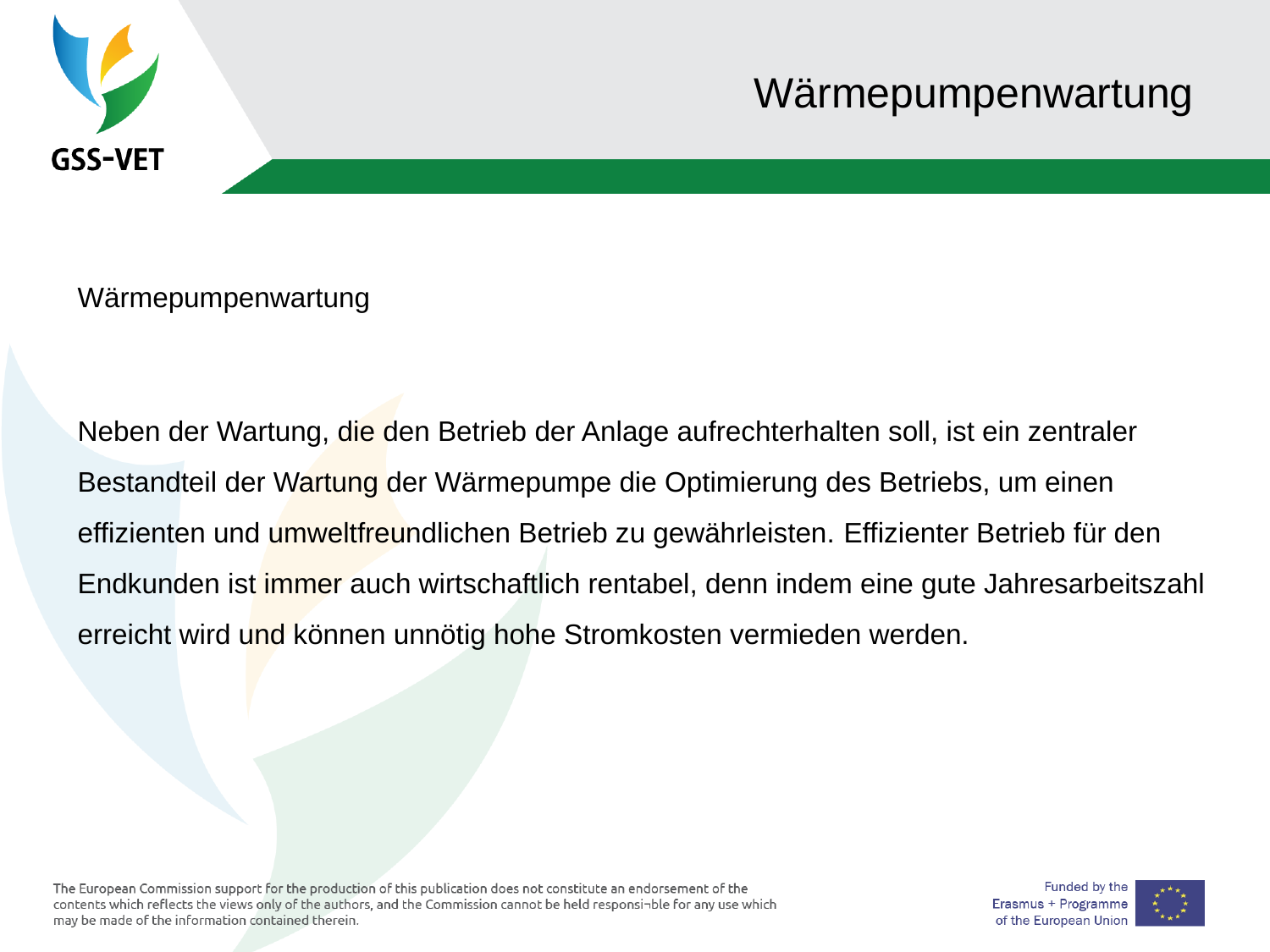

4
# Wärmepumpenwartung
Wärmepumpenwartung

Neben der Wartung, die den Betrieb der Anlage aufrechterhalten soll, ist ein zentraler Bestandteil der Wartung der Wärmepumpe die Optimierung des Betriebs, um einen effizienten und umweltfreundlichen Betrieb zu gewährleisten. Effizienter Betrieb für den Endkunden ist immer auch wirtschaftlich rentabel, denn indem eine gute Jahresarbeitszahl erreicht wird und können unnötig hohe Stromkosten vermieden werden.